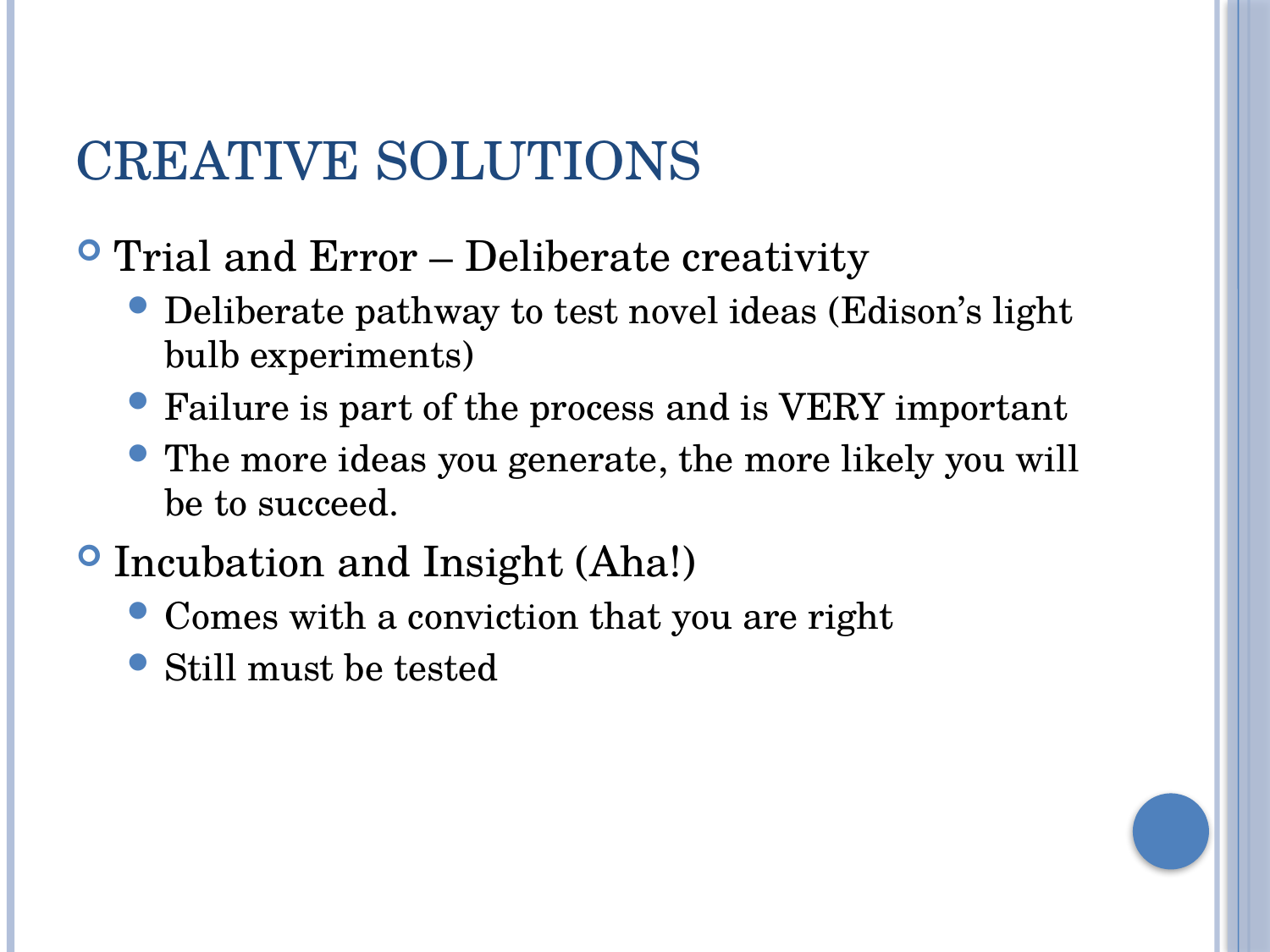

# Creative Solutions
Trial and Error – Deliberate creativity
Deliberate pathway to test novel ideas (Edison’s light bulb experiments)
Failure is part of the process and is VERY important
The more ideas you generate, the more likely you will be to succeed.
Incubation and Insight (Aha!)
Comes with a conviction that you are right
Still must be tested